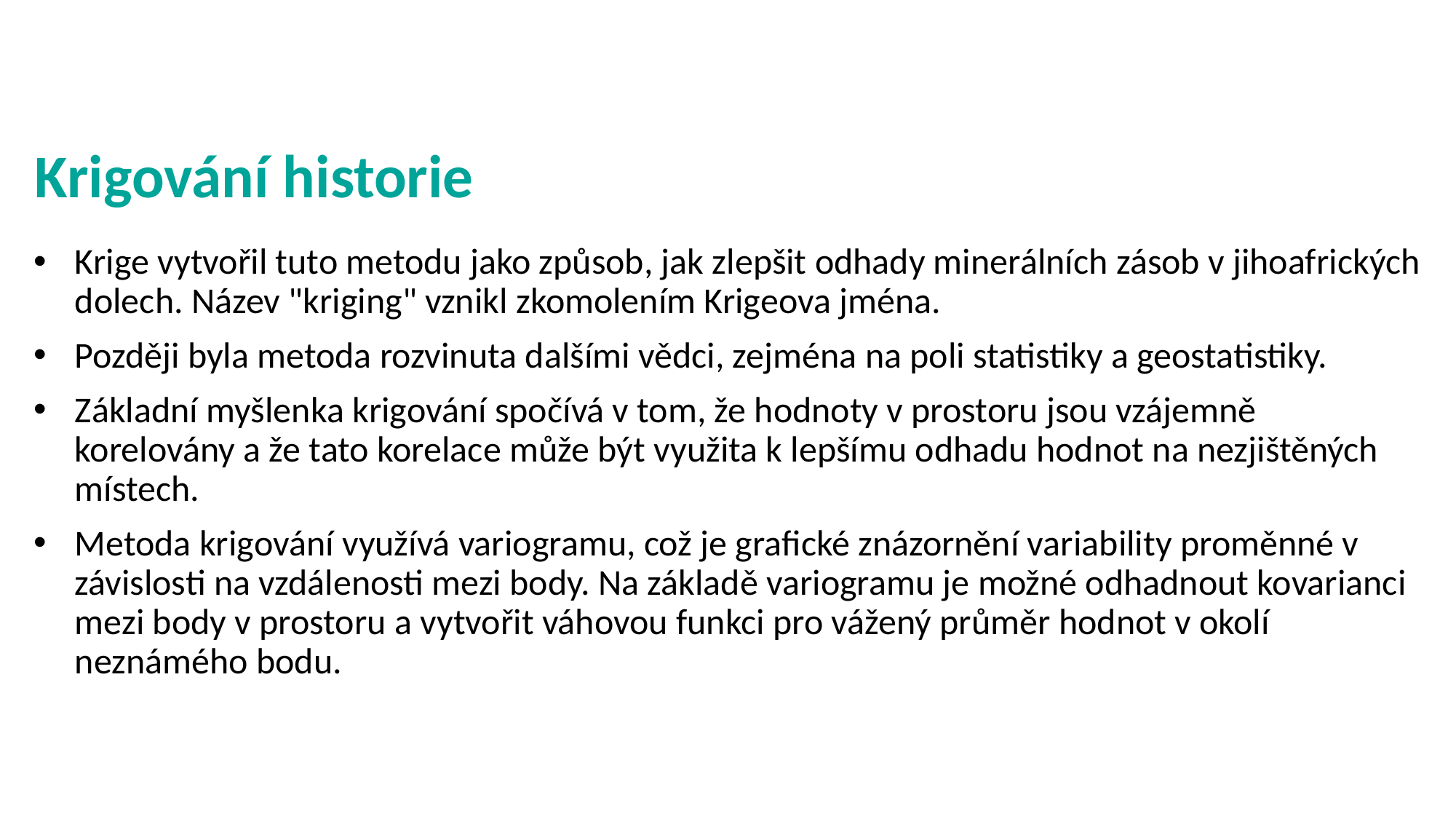

# Krigování historie
Krige vytvořil tuto metodu jako způsob, jak zlepšit odhady minerálních zásob v jihoafrických dolech. Název "kriging" vznikl zkomolením Krigeova jména.
Později byla metoda rozvinuta dalšími vědci, zejména na poli statistiky a geostatistiky.
Základní myšlenka krigování spočívá v tom, že hodnoty v prostoru jsou vzájemně korelovány a že tato korelace může být využita k lepšímu odhadu hodnot na nezjištěných místech.
Metoda krigování využívá variogramu, což je grafické znázornění variability proměnné v závislosti na vzdálenosti mezi body. Na základě variogramu je možné odhadnout kovarianci mezi body v prostoru a vytvořit váhovou funkci pro vážený průměr hodnot v okolí neznámého bodu.